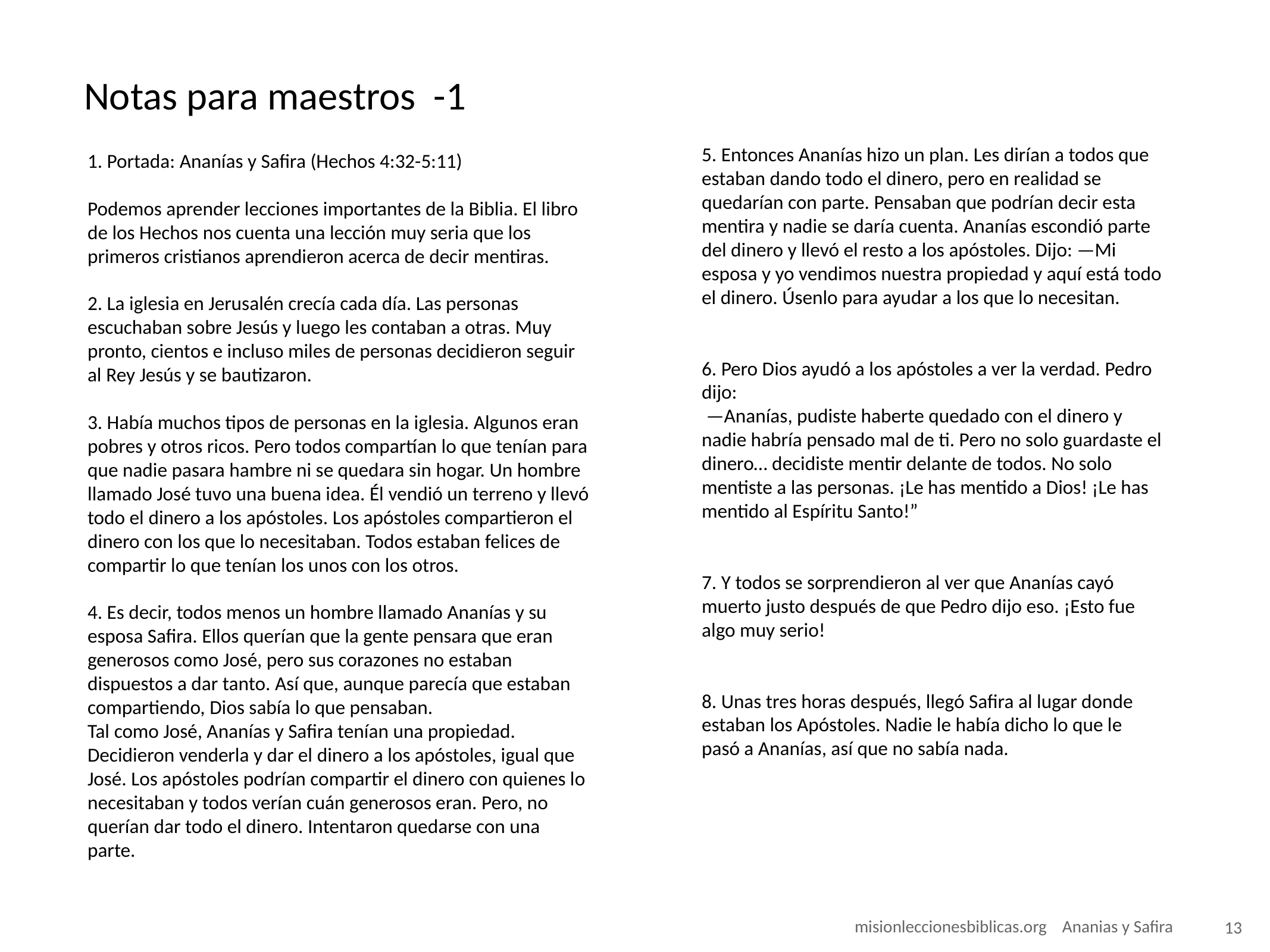

# Notas para maestros  -1
1. Portada: Ananías y Safira (Hechos 4:32-5:11)

Podemos aprender lecciones importantes de la Biblia. El libro de los Hechos nos cuenta una lección muy seria que los primeros cristianos aprendieron acerca de decir mentiras.

2. La iglesia en Jerusalén crecía cada día. Las personas escuchaban sobre Jesús y luego les contaban a otras. Muy pronto, cientos e incluso miles de personas decidieron seguir al Rey Jesús y se bautizaron.

3. Había muchos tipos de personas en la iglesia. Algunos eran pobres y otros ricos. Pero todos compartían lo que tenían para que nadie pasara hambre ni se quedara sin hogar. Un hombre llamado José tuvo una buena idea. Él vendió un terreno y llevó todo el dinero a los apóstoles. Los apóstoles compartieron el dinero con los que lo necesitaban. Todos estaban felices de compartir lo que tenían los unos con los otros.

4. Es decir, todos menos un hombre llamado Ananías y su esposa Safira. Ellos querían que la gente pensara que eran generosos como José, pero sus corazones no estaban dispuestos a dar tanto. Así que, aunque parecía que estaban compartiendo, Dios sabía lo que pensaban.
Tal como José, Ananías y Safira tenían una propiedad. Decidieron venderla y dar el dinero a los apóstoles, igual que José. Los apóstoles podrían compartir el dinero con quienes lo necesitaban y todos verían cuán generosos eran. Pero, no querían dar todo el dinero. Intentaron quedarse con una parte.

5. Entonces Ananías hizo un plan. Les dirían a todos que estaban dando todo el dinero, pero en realidad se quedarían con parte. Pensaban que podrían decir esta mentira y nadie se daría cuenta. Ananías escondió parte del dinero y llevó el resto a los apóstoles. Dijo: —Mi esposa y yo vendimos nuestra propiedad y aquí está todo el dinero. Úsenlo para ayudar a los que lo necesitan.

6. Pero Dios ayudó a los apóstoles a ver la verdad. Pedro dijo:
 —Ananías, pudiste haberte quedado con el dinero y nadie habría pensado mal de ti. Pero no solo guardaste el dinero… decidiste mentir delante de todos. No solo mentiste a las personas. ¡Le has mentido a Dios! ¡Le has mentido al Espíritu Santo!”

7. Y todos se sorprendieron al ver que Ananías cayó muerto justo después de que Pedro dijo eso. ¡Esto fue algo muy serio!

8. Unas tres horas después, llegó Safira al lugar donde estaban los Apóstoles. Nadie le había dicho lo que le pasó a Ananías, así que no sabía nada.

    misionleccionesbiblicas.org    Ananias y Safira
13